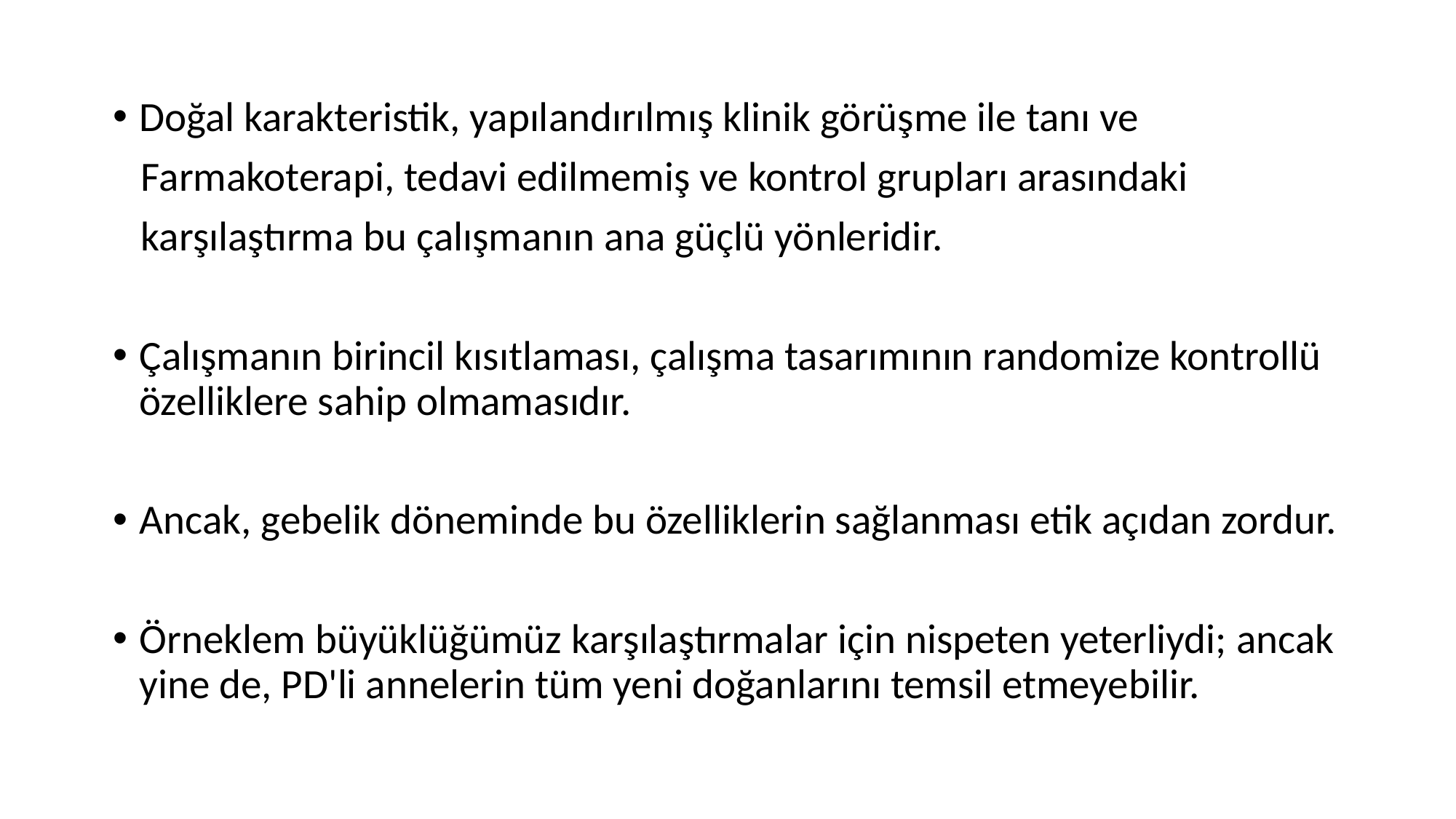

Doğal karakteristik, yapılandırılmış klinik görüşme ile tanı ve
   Farmakoterapi, tedavi edilmemiş ve kontrol grupları arasındaki
   karşılaştırma bu çalışmanın ana güçlü yönleridir.

Çalışmanın birincil kısıtlaması, çalışma tasarımının randomize kontrollü özelliklere sahip olmamasıdır.

Ancak, gebelik döneminde bu özelliklerin sağlanması etik açıdan zordur.

Örneklem büyüklüğümüz karşılaştırmalar için nispeten yeterliydi; ancak yine de, PD'li annelerin tüm yeni doğanlarını temsil etmeyebilir.